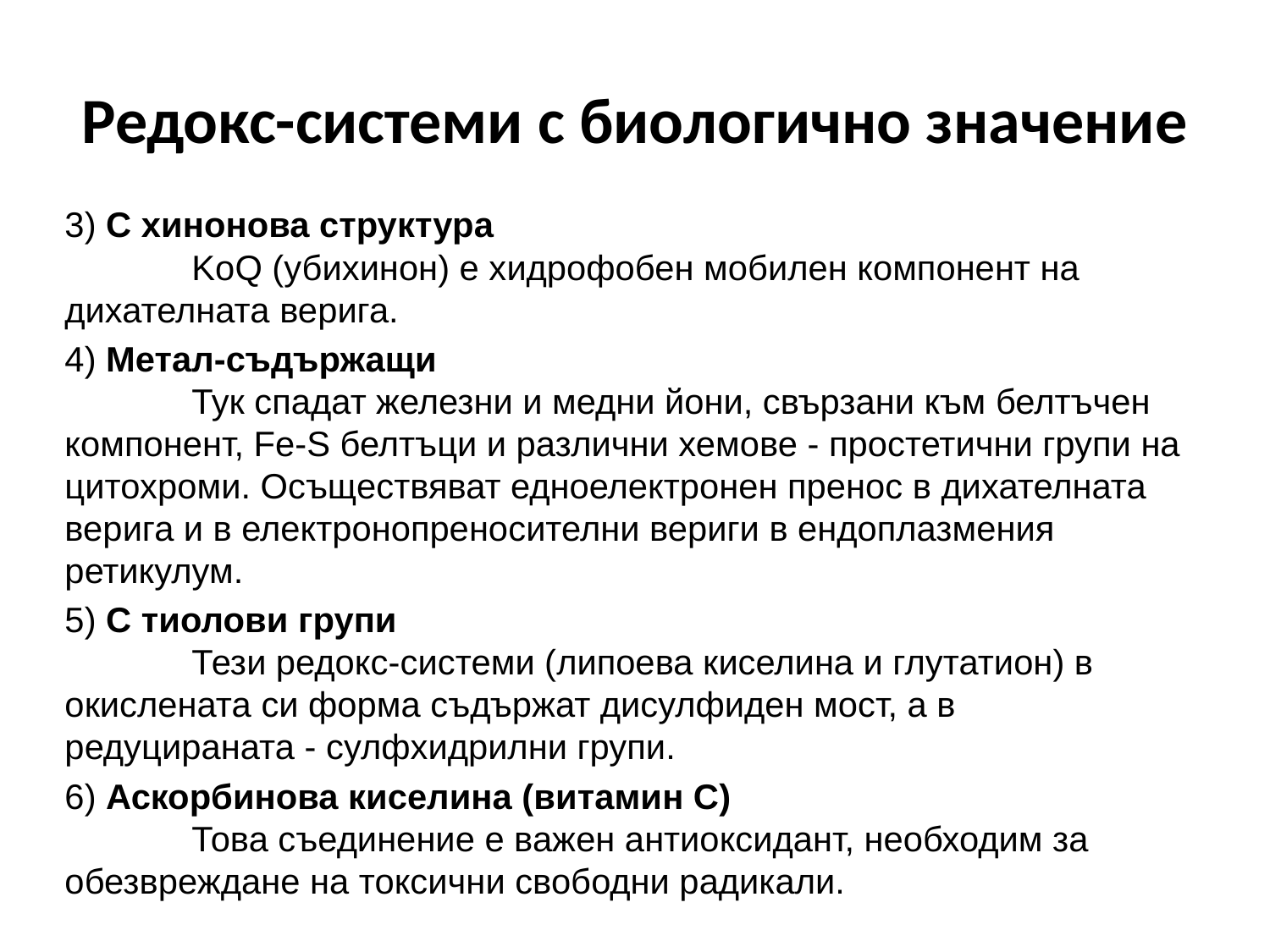

# Редокс-системи с биологично значение
3) С хинонова структура
	KoQ (убихинон) е хидрофобен мобилен компонент на дихателната верига.
4) Метал-съдържащи
	Тук спадат железни и медни йони, свързани към белтъчен компонент, Fe-S белтъци и различни хемове - простетични групи на цитохроми. Осъществяват едноелектронен пренос в дихателната верига и в електронопреносителни вериги в ендоплазмения ретикулум.
5) С тиолови групи
	Тези редокс-системи (липоева киселина и глутатион) в окислената си форма съдържат дисулфиден мост, а в редуцираната - сулфхидрилни групи.
6) Аскорбинова киселина (витамин С)
	Това съединение е важен антиоксидант, необходим за обезвреждане на токсични свободни радикали.